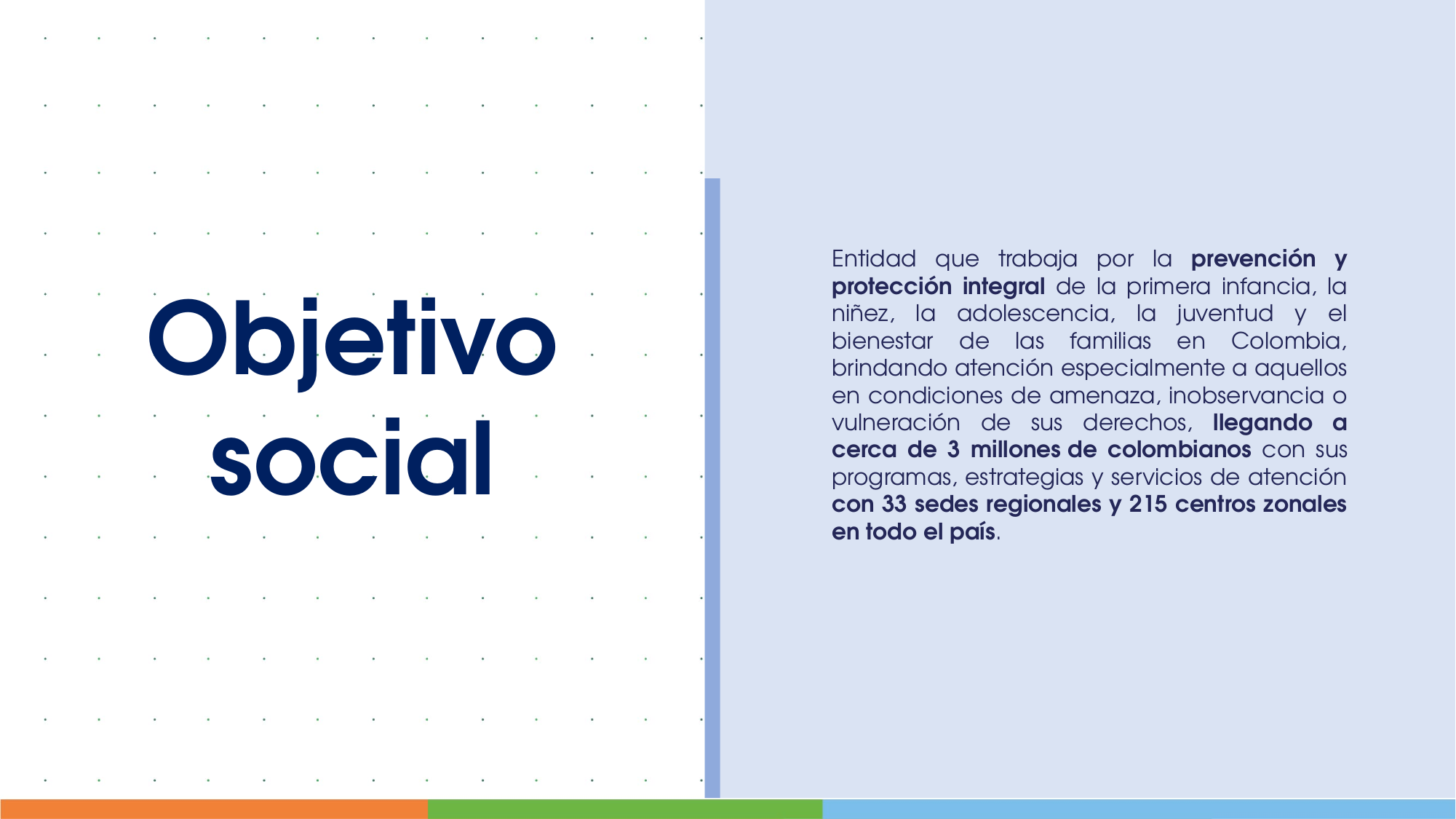

Entidad que trabaja por la prevención y protección integral de la primera infancia, la niñez, la adolescencia, la juventud y el bienestar de las familias en Colombia, brindando atención especialmente a aquellos en condiciones de amenaza, inobservancia o vulneración de sus derechos, llegando a cerca de 3 millones de colombianos con sus programas, estrategias y servicios de atención con 33 sedes regionales y 215 centros zonales en todo el país.
Objetivo
social